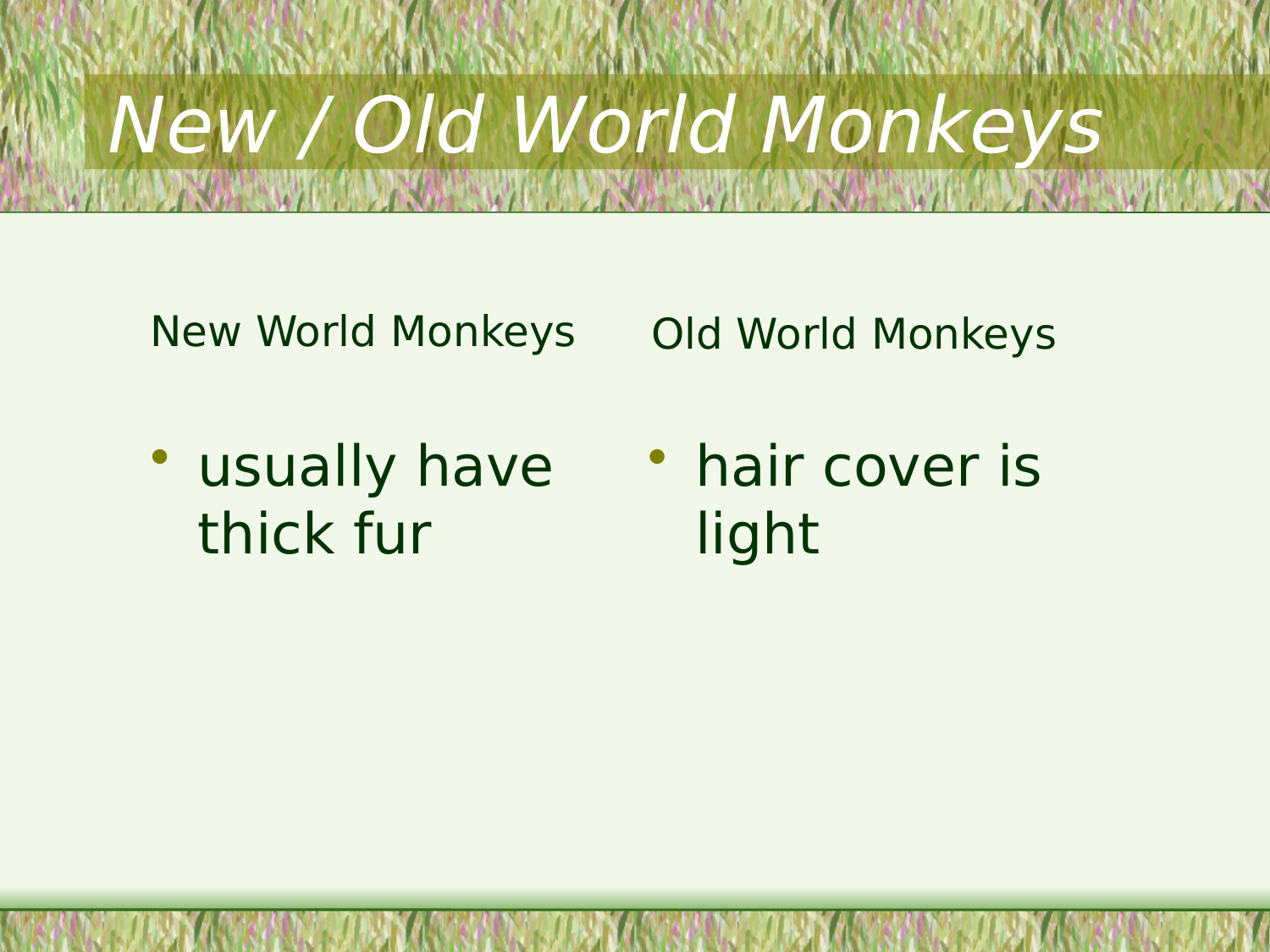

# New / Old World Monkeys
New World Monkeys
Old World Monkeys
usually have thick fur
hair cover is light